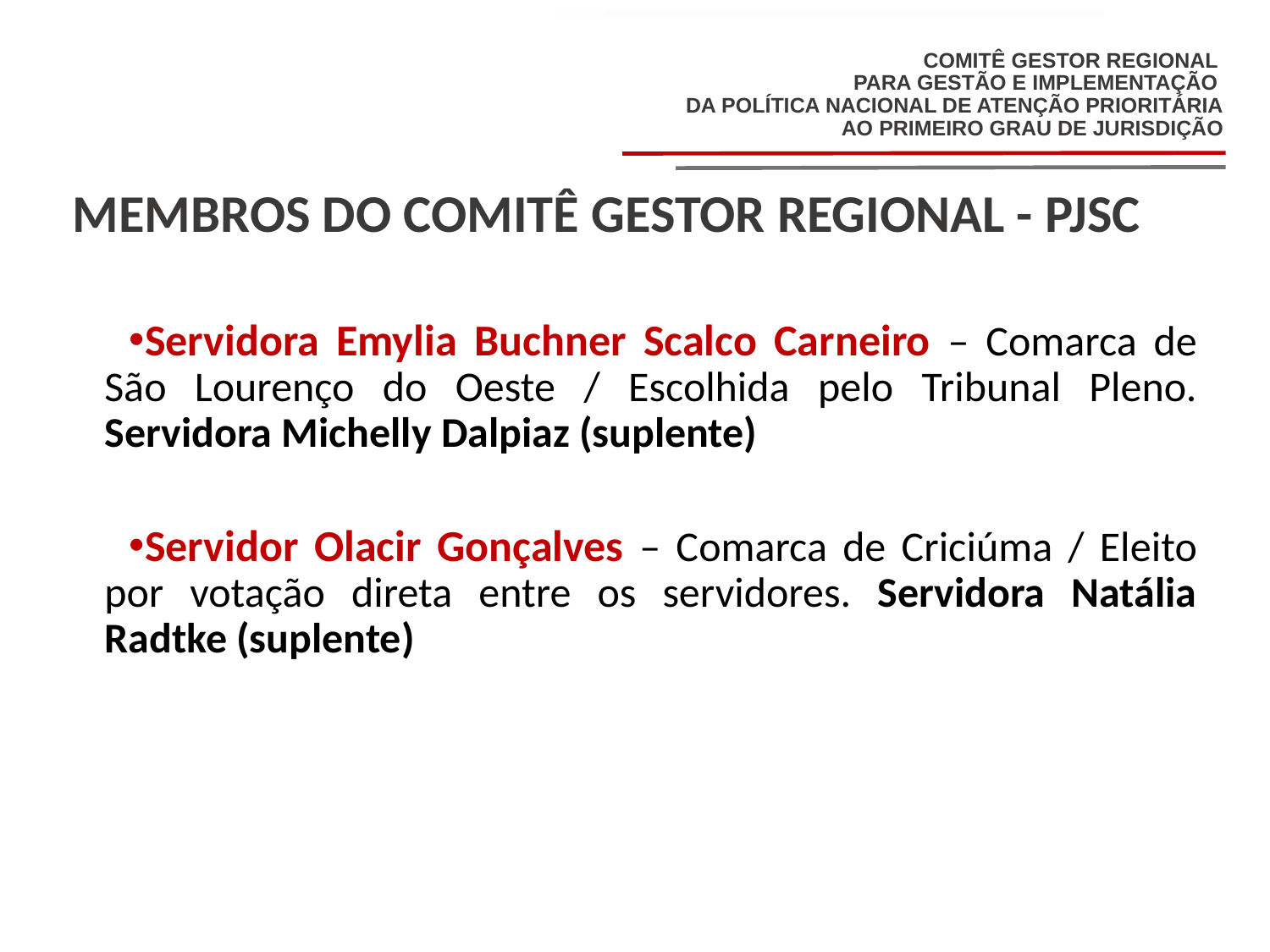

MEMBROS DO COMITÊ GESTOR REGIONAL - PJSC

Servidora Emylia Buchner Scalco Carneiro – Comarca de São Lourenço do Oeste / Escolhida pelo Tribunal Pleno. Servidora Michelly Dalpiaz (suplente)

Servidor Olacir Gonçalves – Comarca de Criciúma / Eleito por votação direta entre os servidores. Servidora Natália Radtke (suplente)